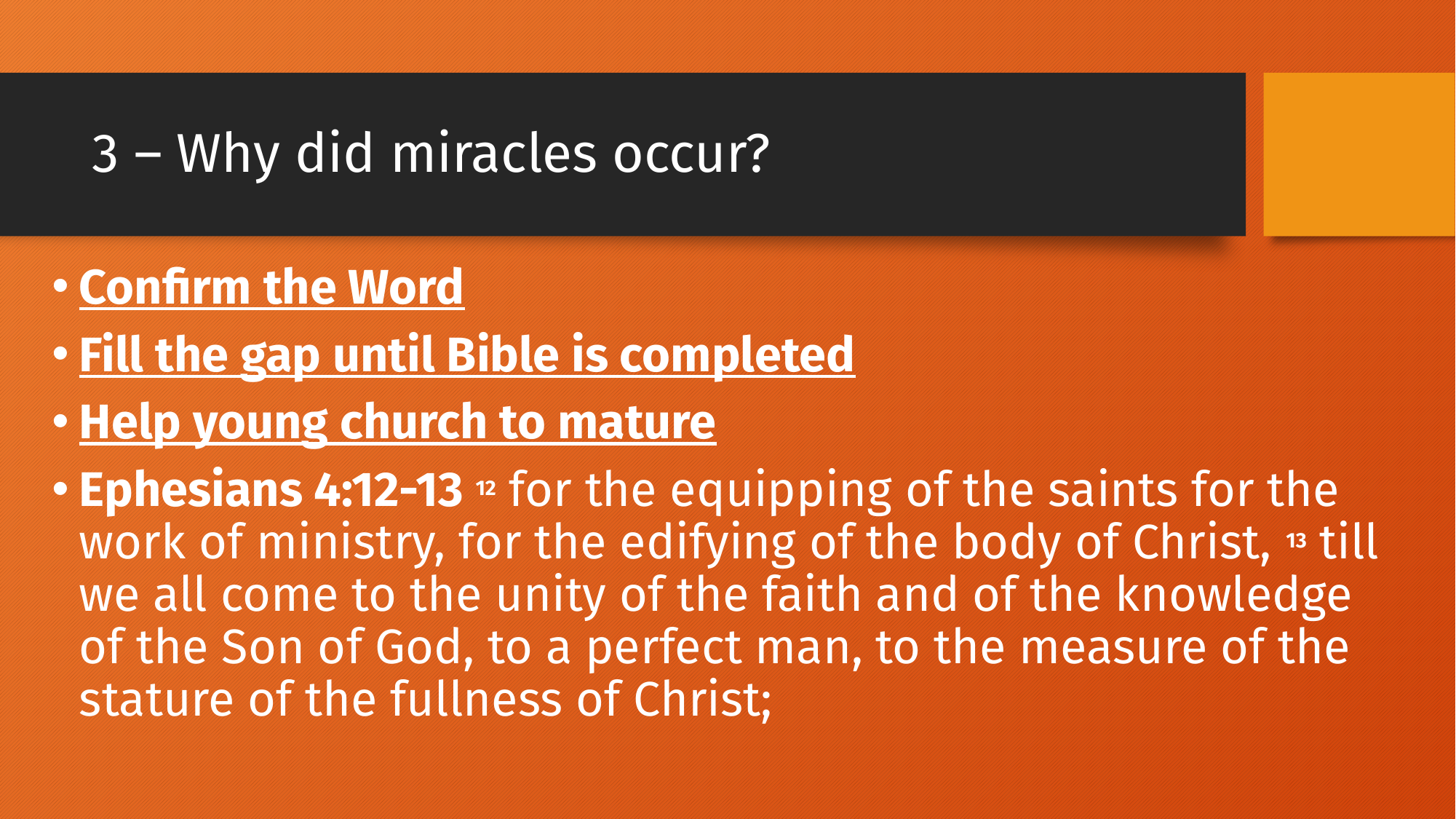

# 3 – Why did miracles occur?
Confirm the Word
Fill the gap until Bible is completed
Help young church to mature
Ephesians 4:12-13 12 for the equipping of the saints for the work of ministry, for the edifying of the body of Christ, 13 till we all come to the unity of the faith and of the knowledge of the Son of God, to a perfect man, to the measure of the stature of the fullness of Christ;